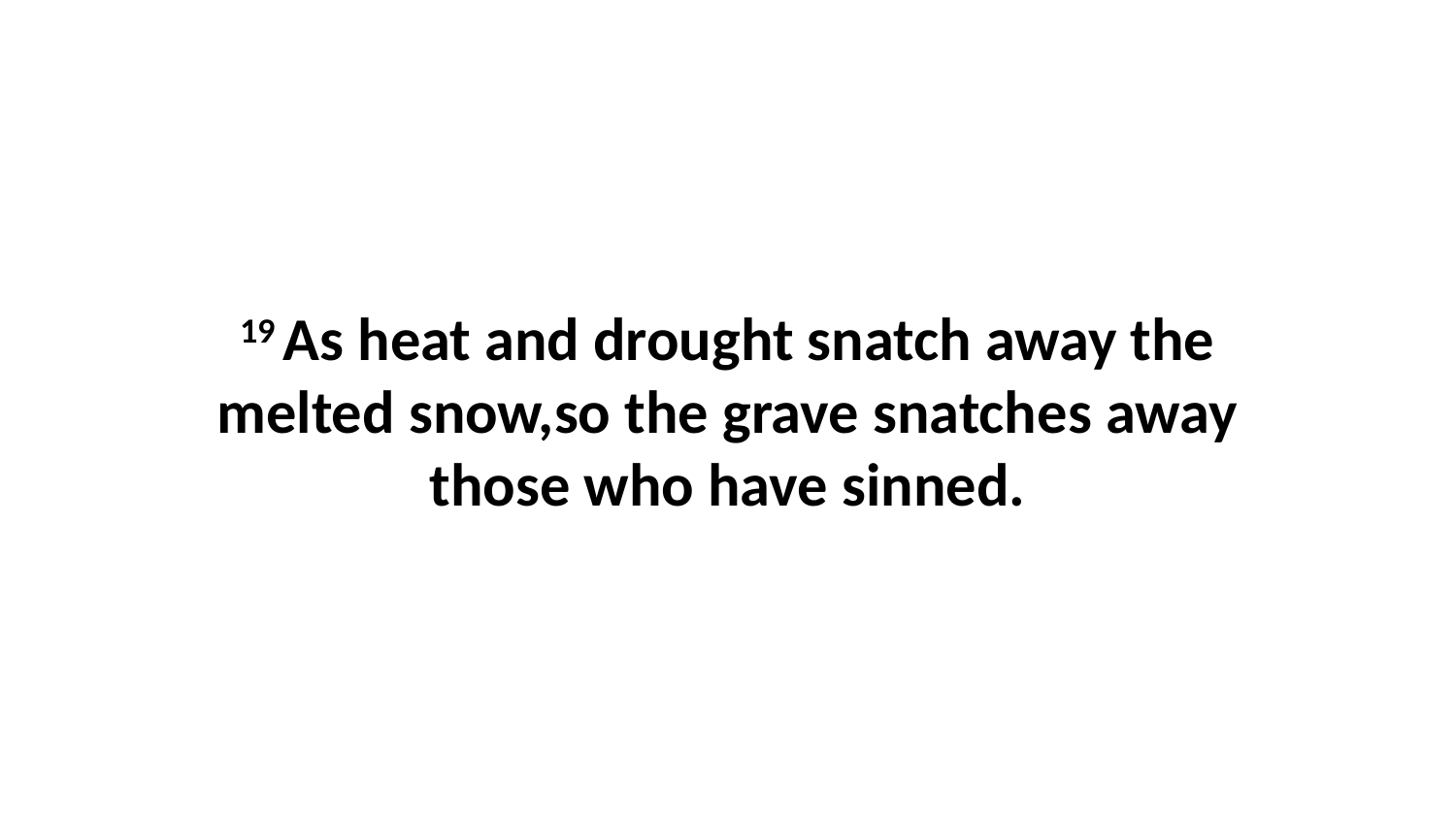

19 As heat and drought snatch away the melted snow,so the grave snatches away those who have sinned.